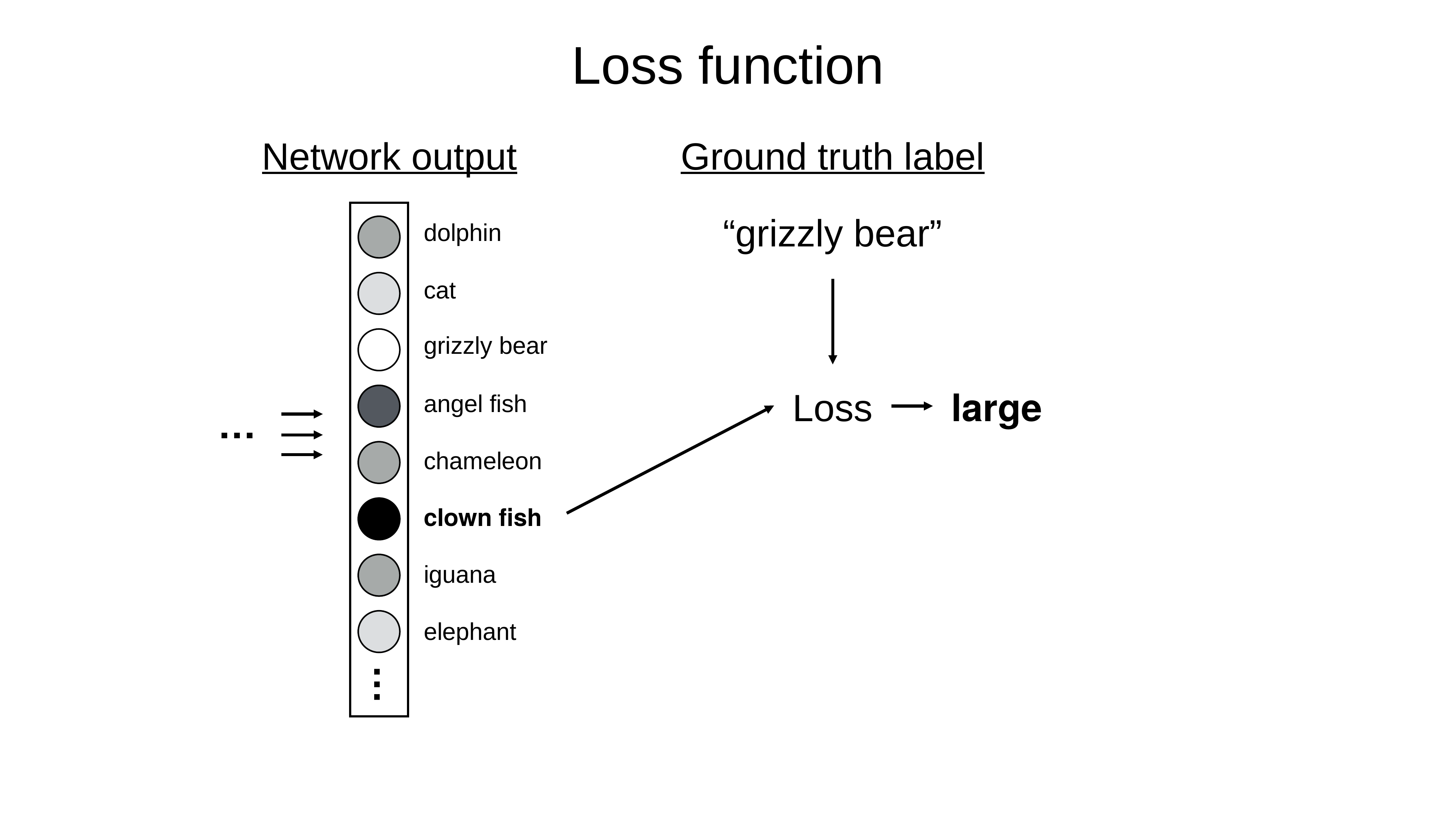

Loss function
Network output
Ground truth label
“grizzly bear”
dolphin

cat

grizzly bear

angel fish
Loss
large

…

chameleon

clown fish

iguana

elephant

…